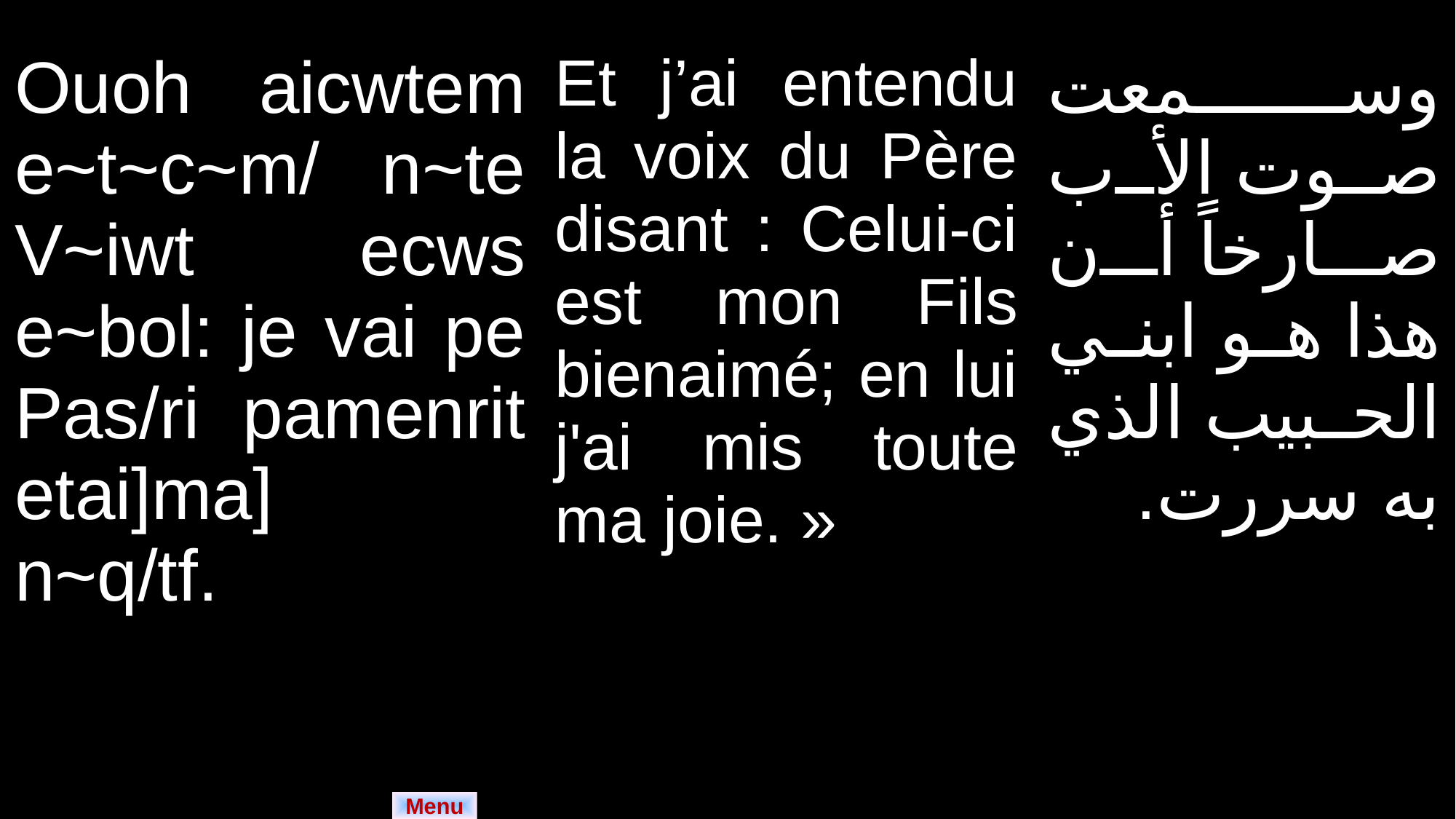

| Ouoh aicwtem e~t~c~m/ n~te V~iwt ecws e~bol: je vai pe Pas/ri pamenrit etai]ma] n~q/tf. | Et j’ai entendu la voix du Père disant : Celui-ci est mon Fils bienaimé; en lui j'ai mis toute ma joie. » | وسمعت صوت الأب صارخاً أن هذا هو ابني الحبيب الذي به سررت. |
| --- | --- | --- |